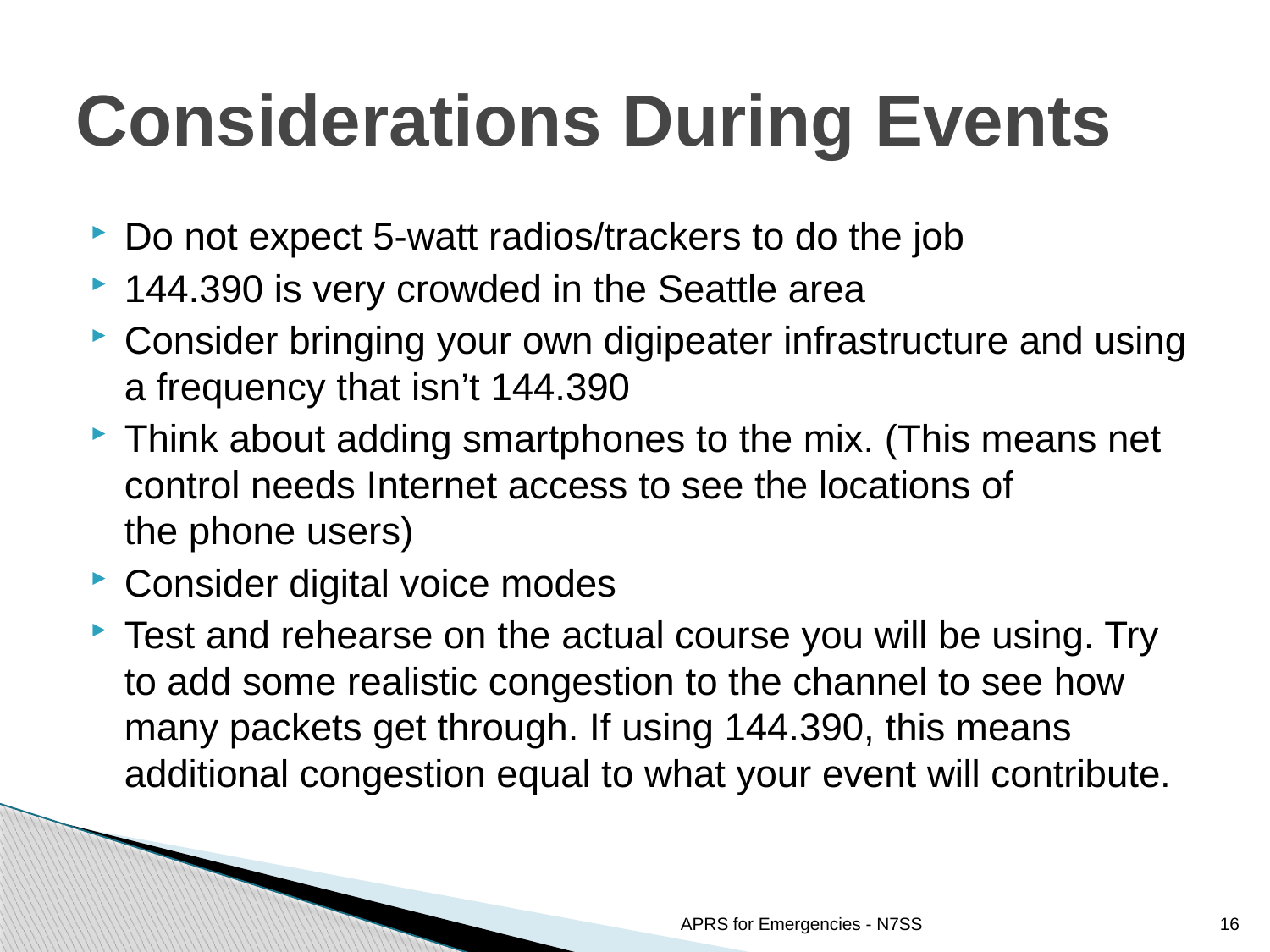

# Considerations During Events
Do not expect 5-watt radios/trackers to do the job
144.390 is very crowded in the Seattle area
Consider bringing your own digipeater infrastructure and using a frequency that isn’t 144.390
Think about adding smartphones to the mix. (This means net control needs Internet access to see the locations of the phone users)
Consider digital voice modes
Test and rehearse on the actual course you will be using. Try to add some realistic congestion to the channel to see how many packets get through. If using 144.390, this means additional congestion equal to what your event will contribute.

APRS for Emergencies - N7SS
16